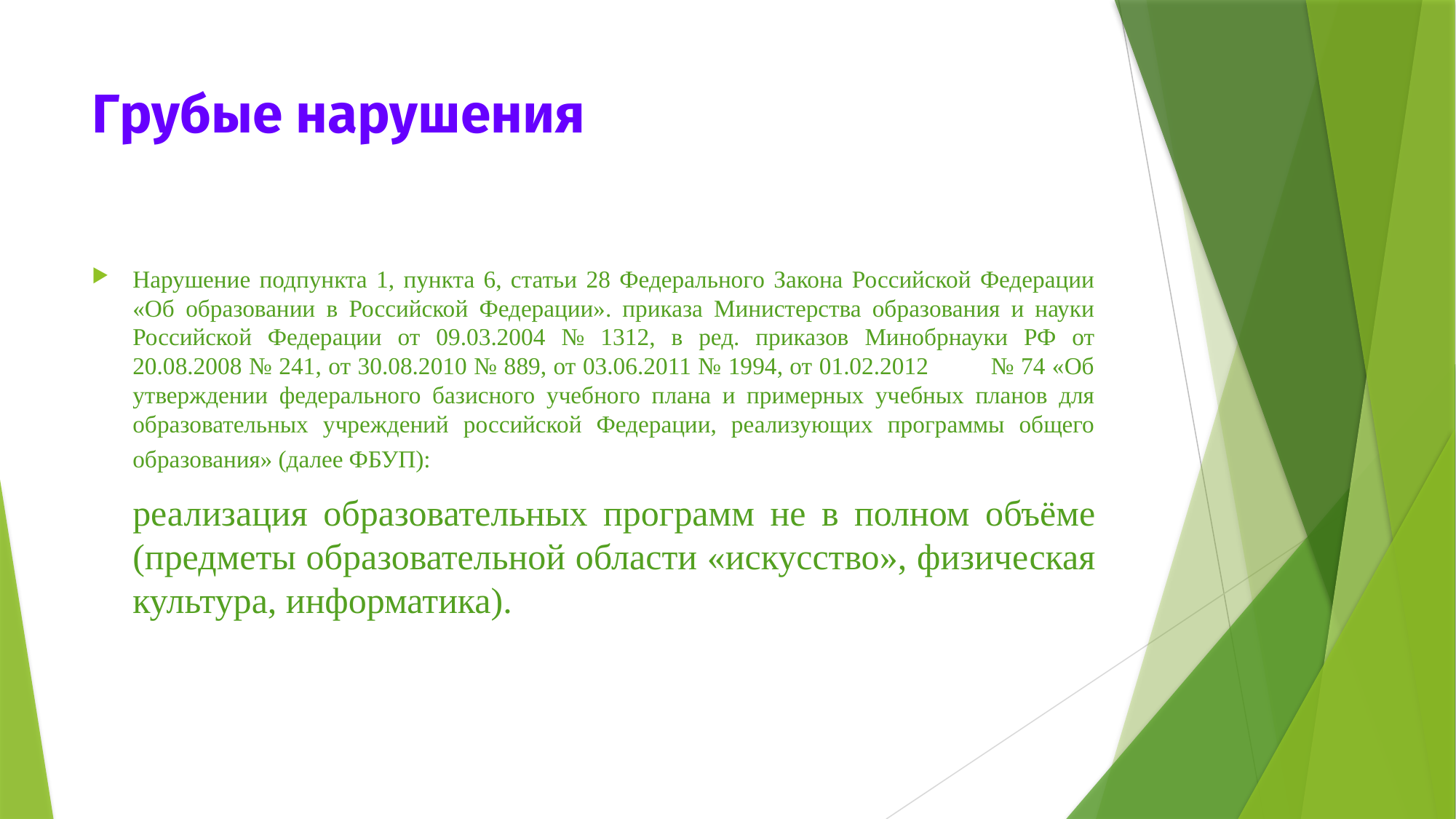

# Грубые нарушения
Нарушение подпункта 1, пункта 6, статьи 28 Федерального Закона Российской Федерации «Об образовании в Российской Федерации». приказа Министерства образования и науки Российской Федерации от 09.03.2004 № 1312, в ред. приказов Минобрнауки РФ от 20.08.2008 № 241, от 30.08.2010 № 889, от 03.06.2011 № 1994, от 01.02.2012         № 74 «Об утверждении федерального базисного учебного плана и примерных учебных планов для образовательных учреждений российской Федерации, реализующих программы общего образования» (далее ФБУП):
	реализация образовательных программ не в полном объёме (предметы образовательной области «искусство», физическая культура, информатика).